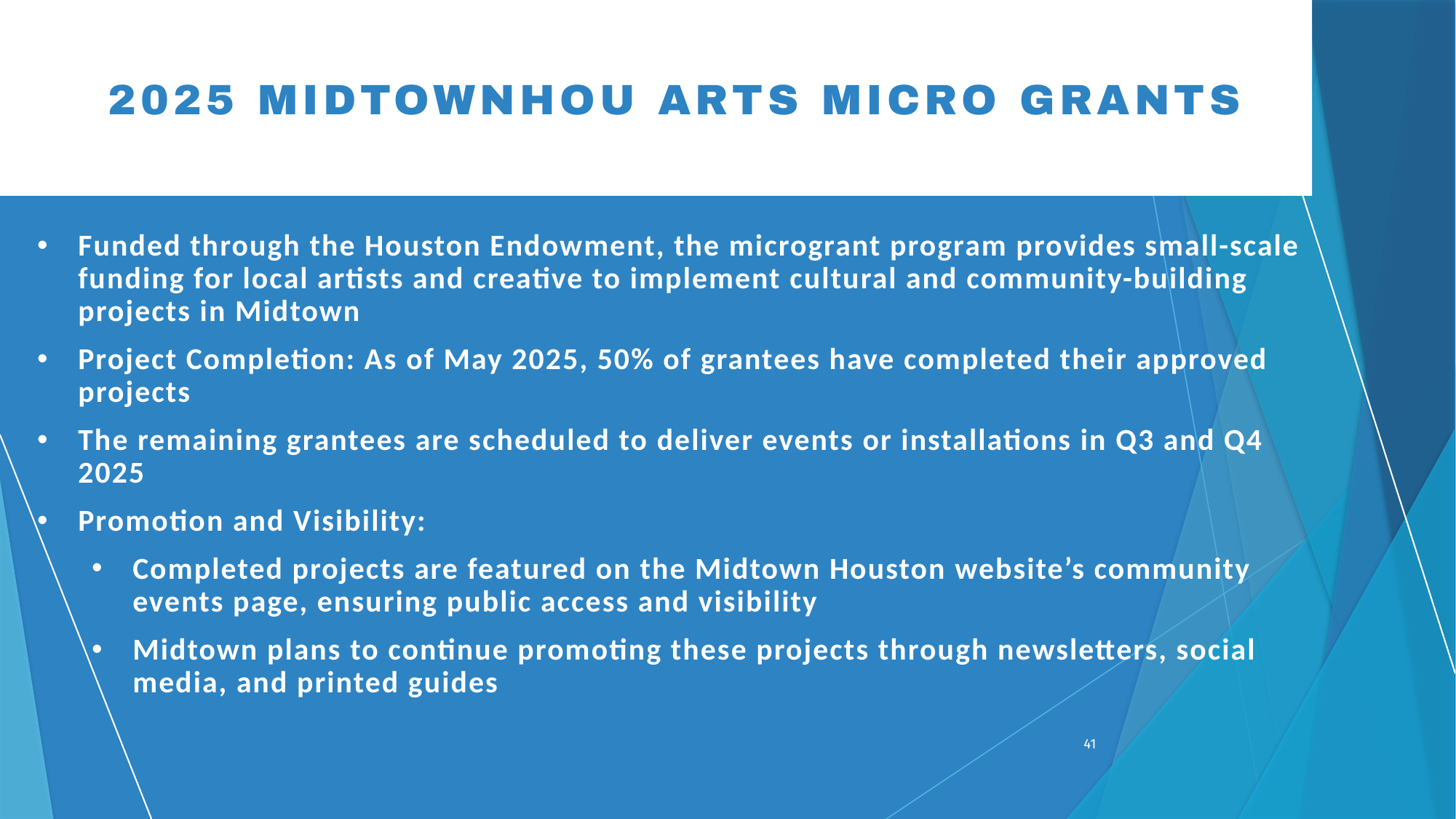

# 2025 Midtownhou Arts micro grants
Funded through the Houston Endowment, the microgrant program provides small-scale funding for local artists and creative to implement cultural and community-building projects in Midtown
Project Completion: As of May 2025, 50% of grantees have completed their approved projects
The remaining grantees are scheduled to deliver events or installations in Q3 and Q4 2025
Promotion and Visibility:
Completed projects are featured on the Midtown Houston website’s community events page, ensuring public access and visibility
Midtown plans to continue promoting these projects through newsletters, social media, and printed guides
41